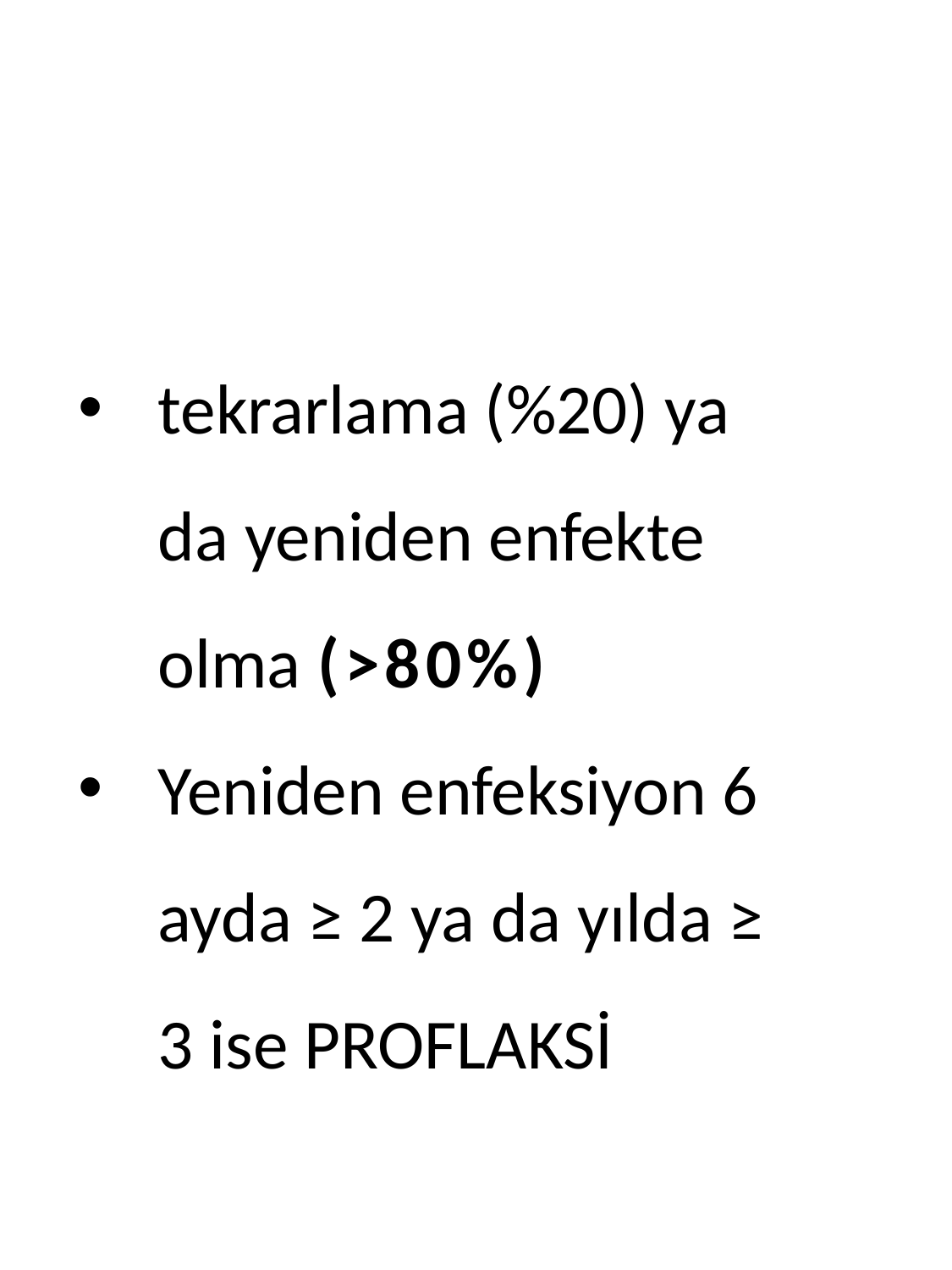

tekrarlama (%20) ya da yeniden enfekte olma (>80%)
Yeniden enfeksiyon 6 ayda ≥ 2 ya da yılda ≥ 3 ise PROFLAKSİ